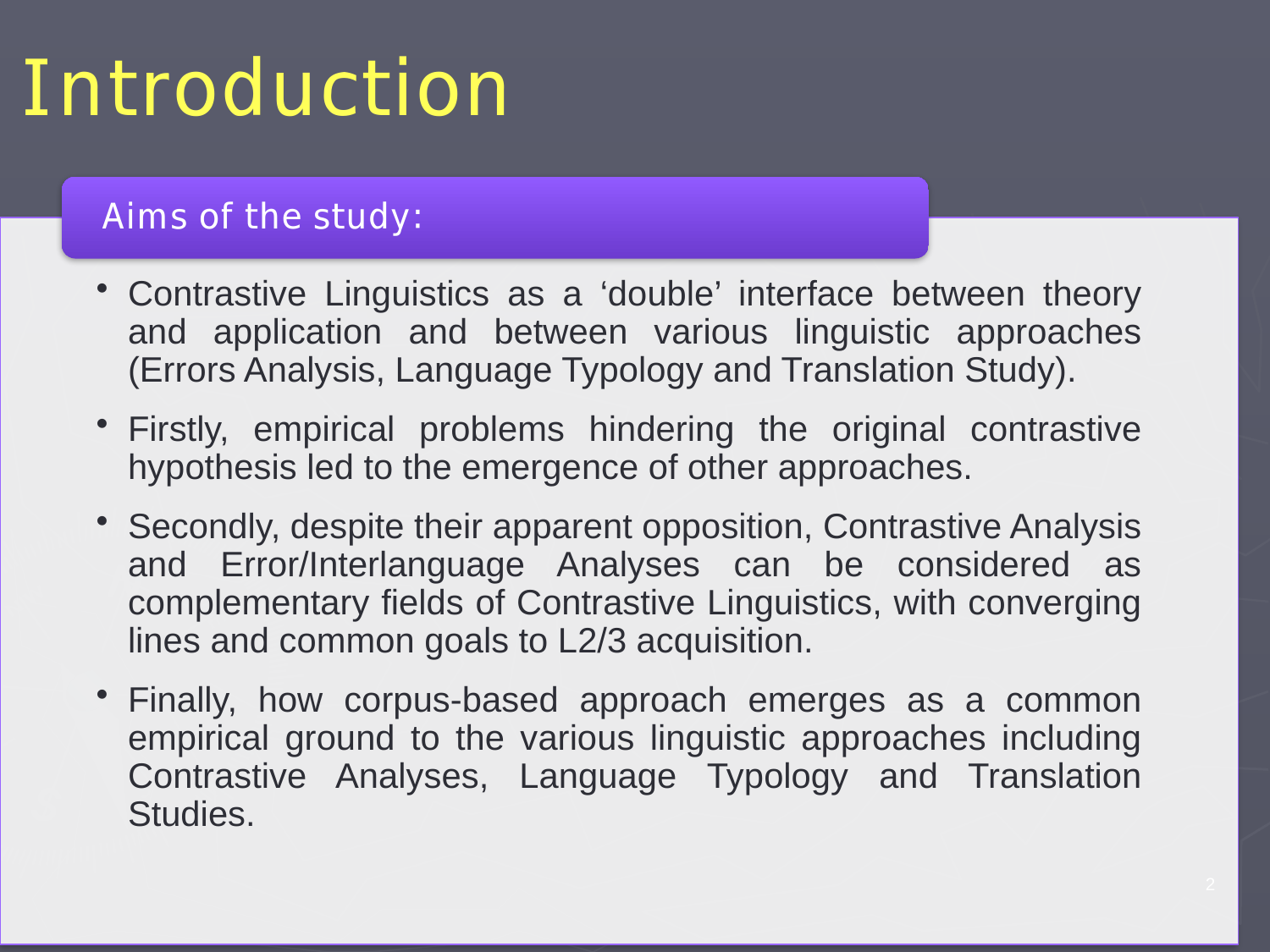

# Introduction
Contrastive Linguistics as a ‘double’ interface between theory and application and between various linguistic approaches (Errors Analysis, Language Typology and Translation Study).
Firstly, empirical problems hindering the original contrastive hypothesis led to the emergence of other approaches.
Secondly, despite their apparent opposition, Contrastive Analysis and Error/Interlanguage Analyses can be considered as complementary fields of Contrastive Linguistics, with converging lines and common goals to L2/3 acquisition.
Finally, how corpus-based approach emerges as a common empirical ground to the various linguistic approaches including Contrastive Analyses, Language Typology and Translation Studies.
Aims of the study:
2